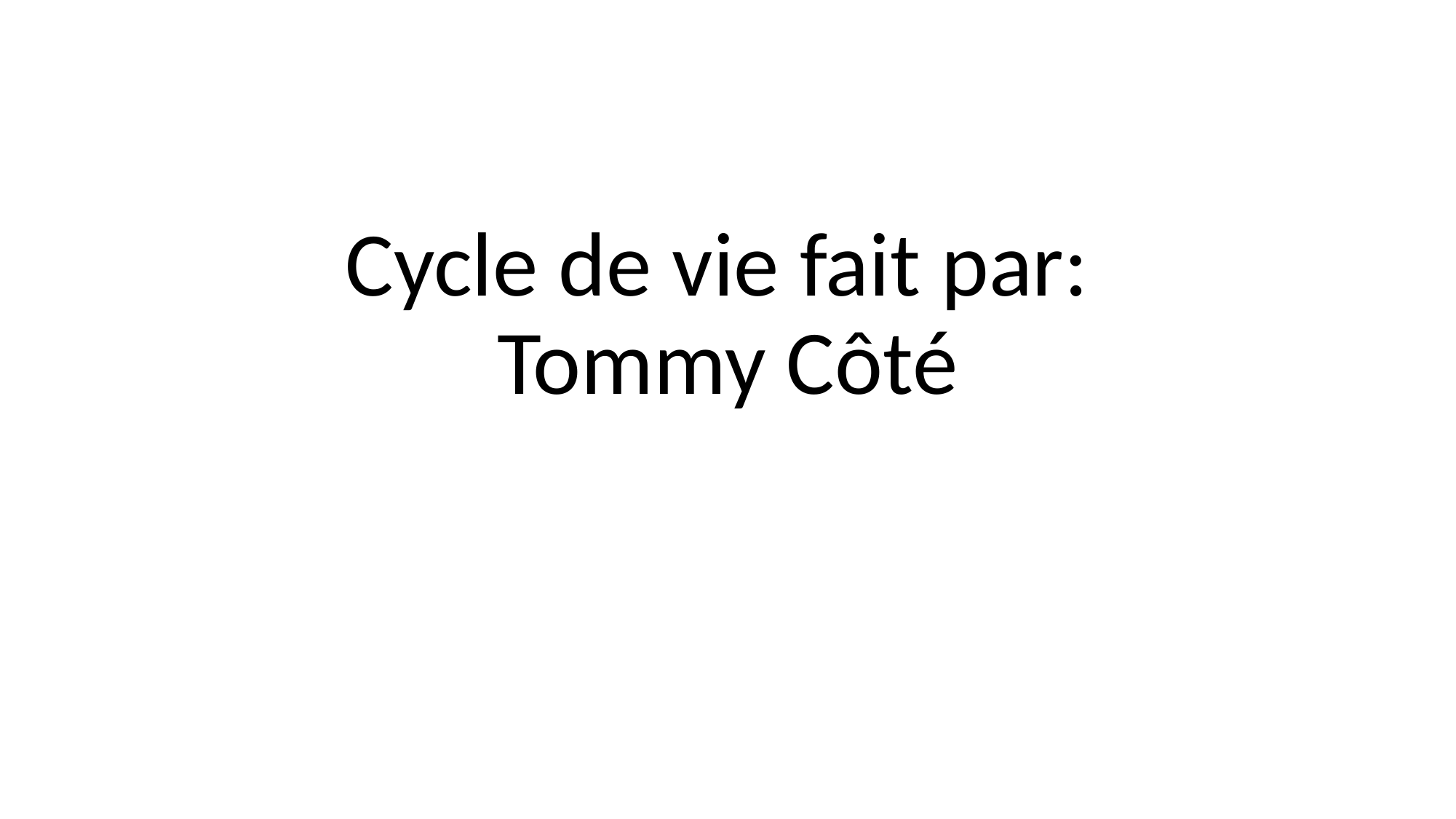

# Cycle de vie fait par: Tommy Côté